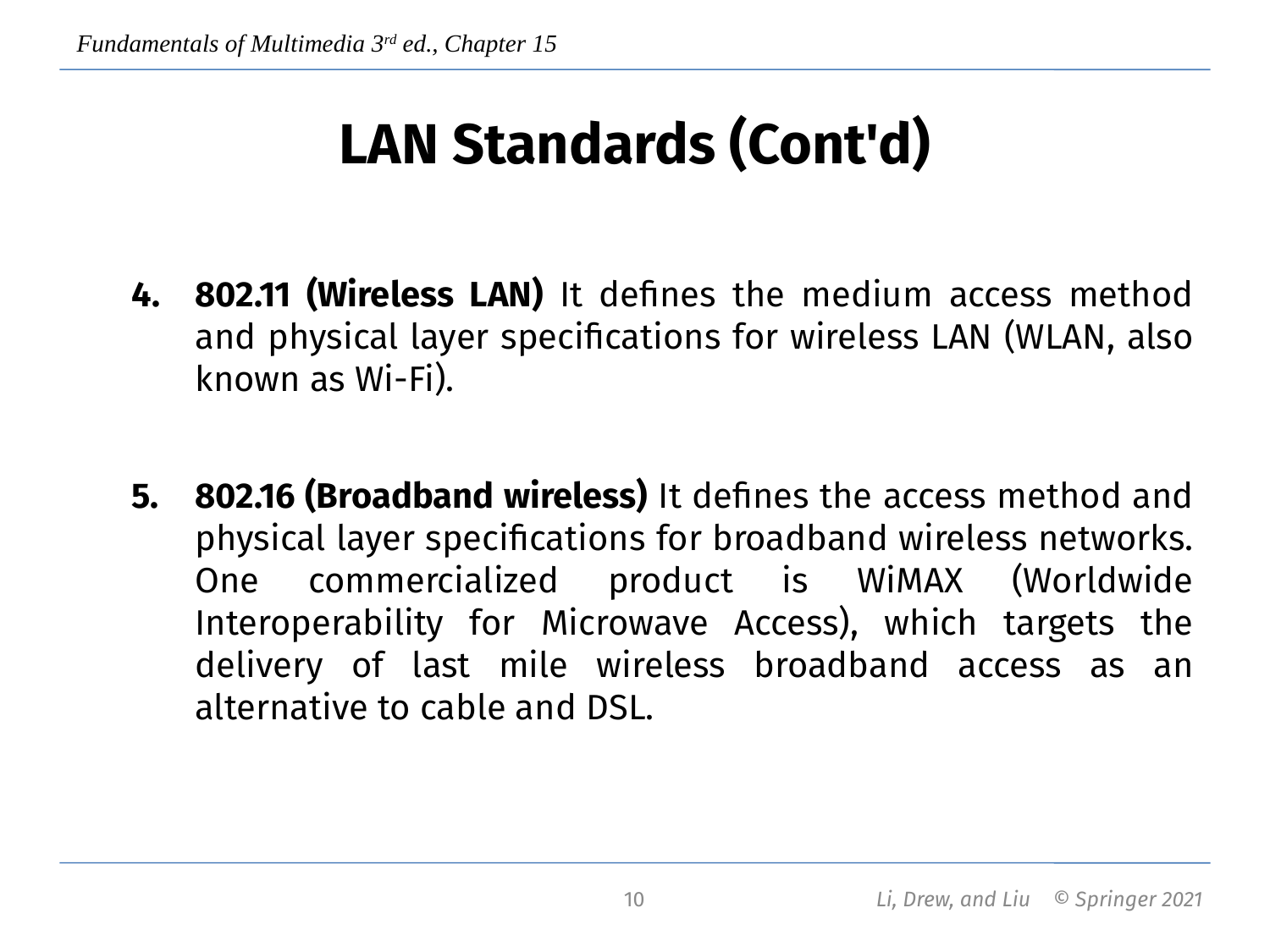

# LAN Standards (Cont'd)
802.11 (Wireless LAN) It defines the medium access method and physical layer specifications for wireless LAN (WLAN, also known as Wi-Fi).

802.16 (Broadband wireless) It defines the access method and physical layer specifications for broadband wireless networks. One commercialized product is WiMAX (Worldwide Interoperability for Microwave Access), which targets the delivery of last mile wireless broadband access as an alternative to cable and DSL.
10